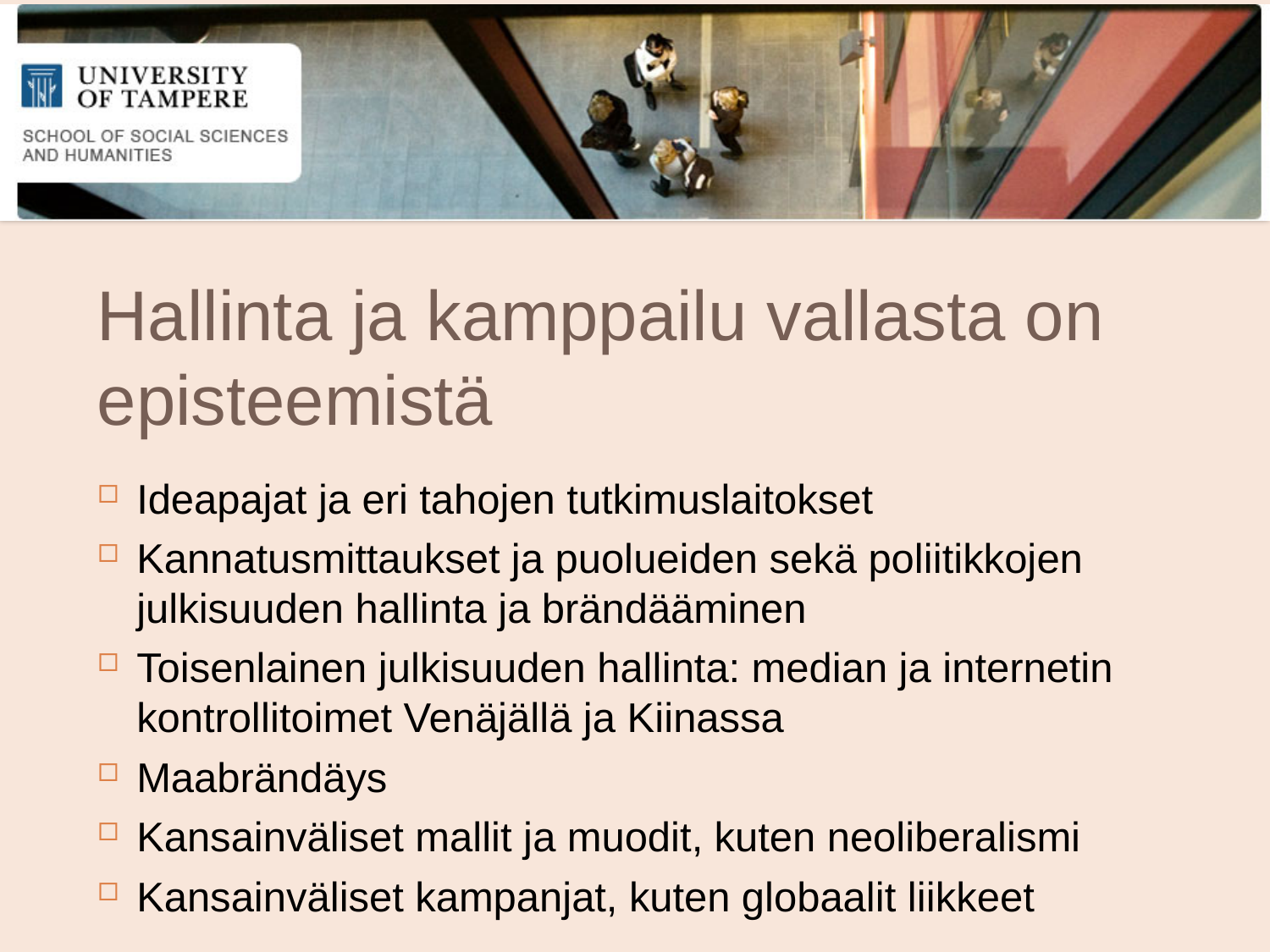

# Hallinta ja kamppailu vallasta on episteemistä
Ideapajat ja eri tahojen tutkimuslaitokset
Kannatusmittaukset ja puolueiden sekä poliitikkojen julkisuuden hallinta ja brändääminen
Toisenlainen julkisuuden hallinta: median ja internetin kontrollitoimet Venäjällä ja Kiinassa
Maabrändäys
Kansainväliset mallit ja muodit, kuten neoliberalismi
Kansainväliset kampanjat, kuten globaalit liikkeet